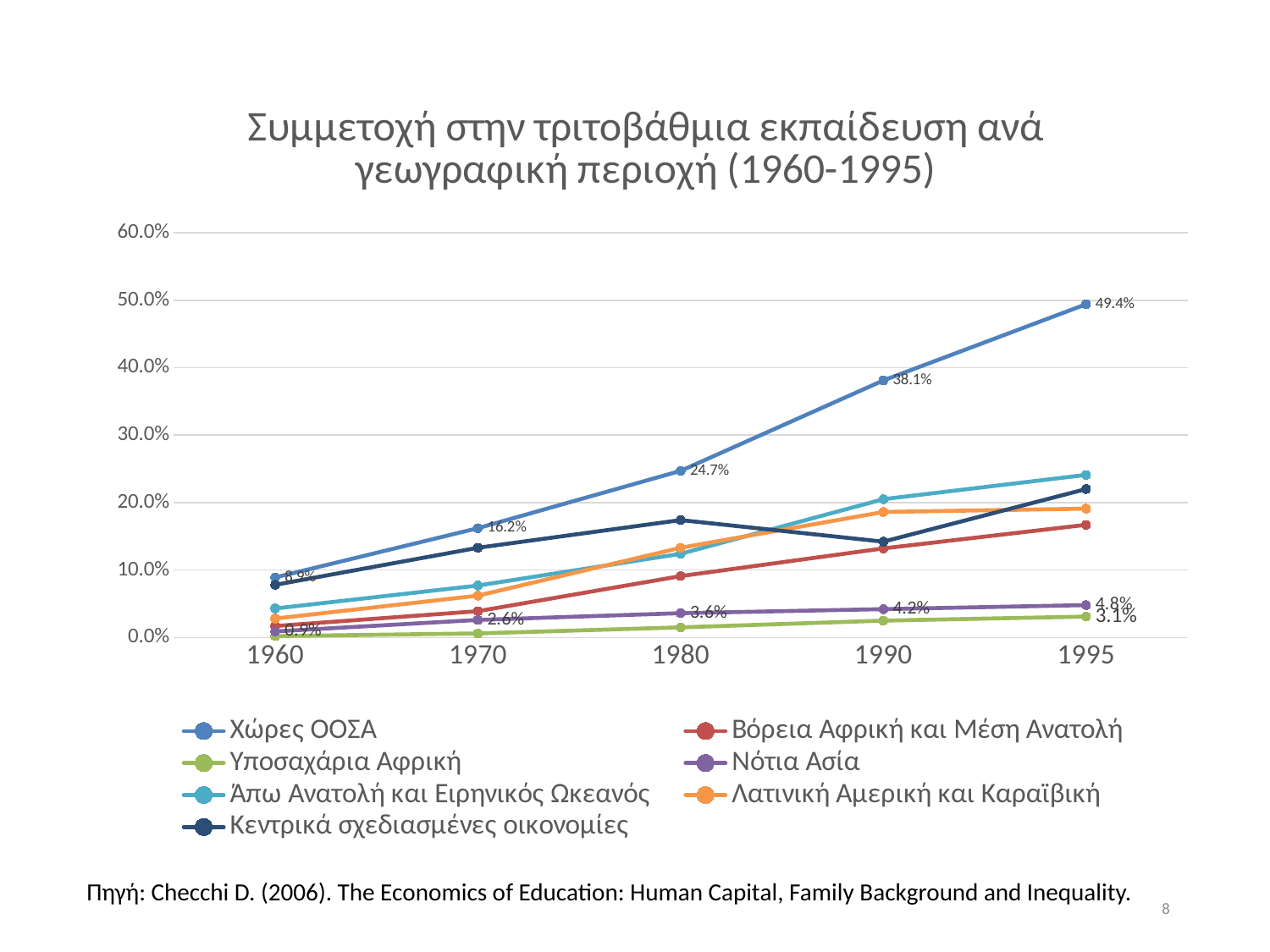

### Chart: Συμμετοχή στην τριτοβάθμια εκπαίδευση ανά γεωγραφική περιοχή (1960-1995)

| Category | Χώρες ΟΟΣΑ | Βόρεια Αφρική και Μέση Ανατολή | Υποσαχάρια Αφρική | Νότια Ασία | Άπω Ανατολή και Ειρηνικός Ωκεανός | Λατινική Αμερική και Καραϊβική | Κεντρικά σχεδιασμένες οικονομίες |
|---|---|---|---|---|---|---|---|
| 1960 | 0.089 | 0.017 | 0.002 | 0.009 | 0.043 | 0.028 | 0.078 |
| 1970 | 0.162 | 0.039 | 0.006 | 0.026 | 0.077 | 0.062 | 0.133 |
| 1980 | 0.247 | 0.091 | 0.015 | 0.036 | 0.124 | 0.133 | 0.174 |
| 1990 | 0.381 | 0.132 | 0.025 | 0.042 | 0.205 | 0.186 | 0.142 |
| 1995 | 0.494 | 0.167 | 0.031 | 0.048 | 0.241 | 0.191 | 0.22 |
Πηγή: Checchi D. (2006). The Economics of Education: Human Capital, Family Background and Inequality.
8